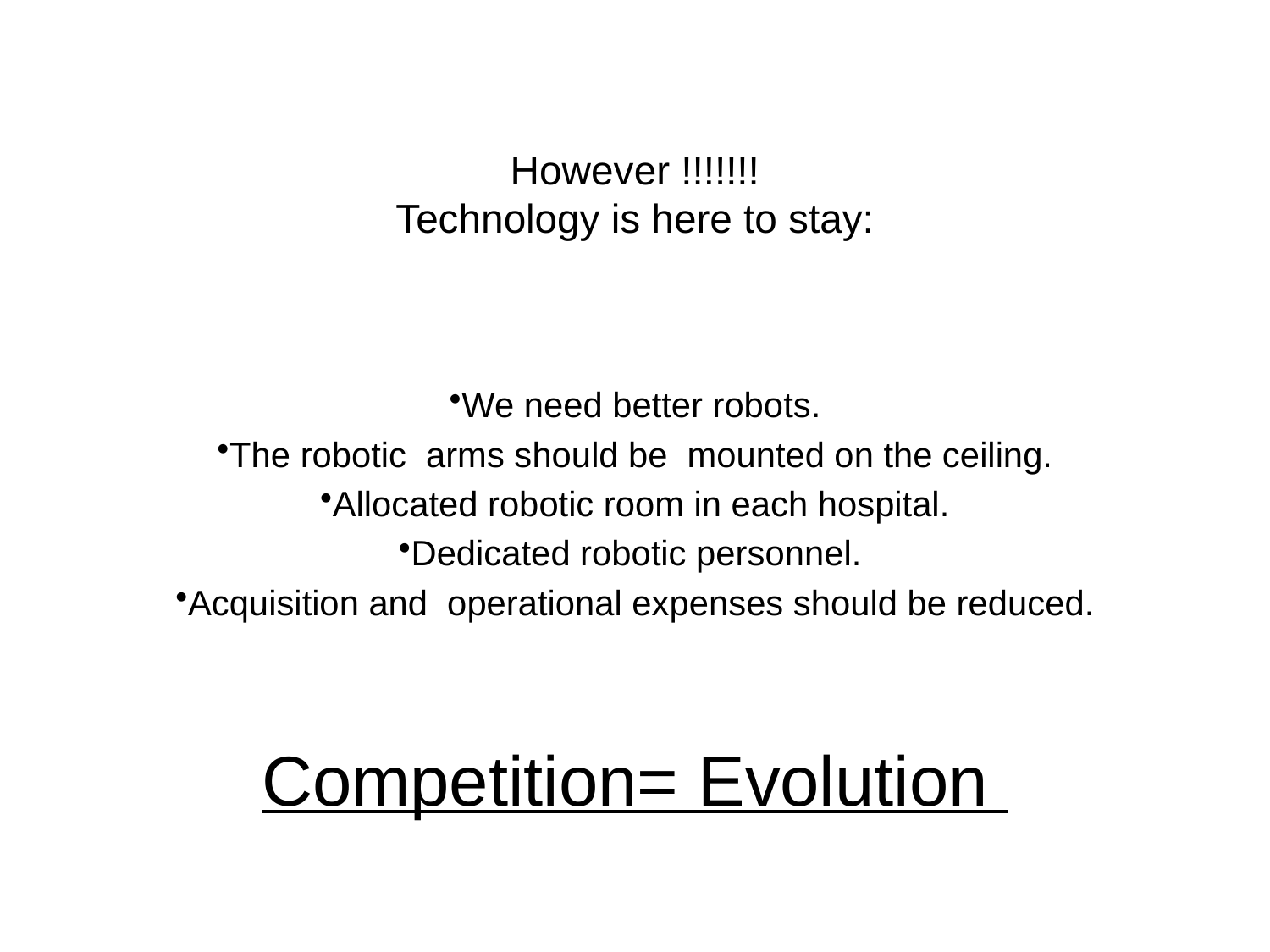

# However !!!!!!! Technology is here to stay:

We need better robots.
The robotic  arms should be  mounted on the ceiling.
Allocated robotic room in each hospital.
Dedicated robotic personnel.
Acquisition and  operational expenses should be reduced.

Competition= Evolution
38